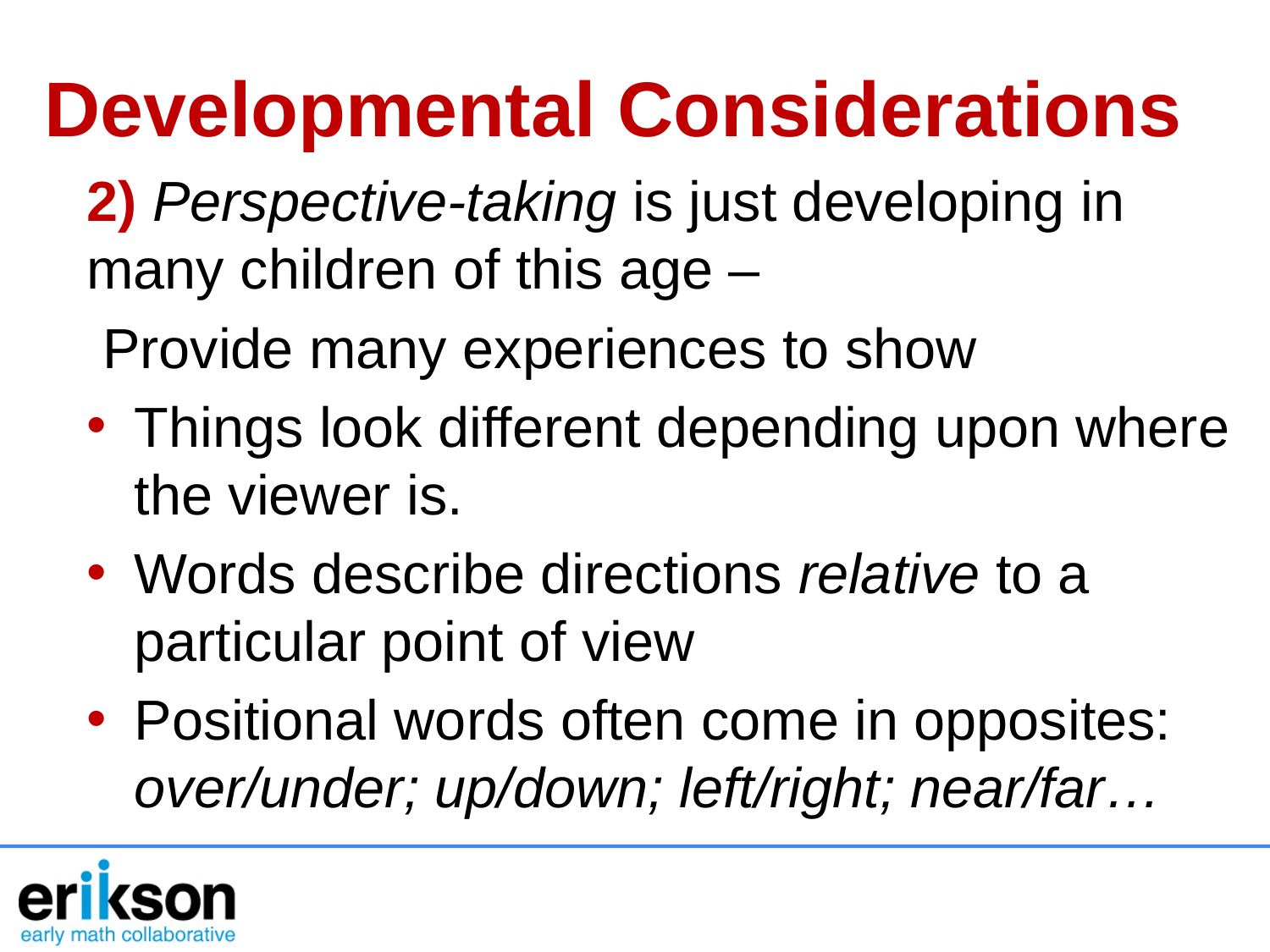

Developmental Considerations
2) Perspective-taking is just developing in many children of this age –
 Provide many experiences to show
Things look different depending upon where the viewer is.
Words describe directions relative to a particular point of view
Positional words often come in opposites: over/under; up/down; left/right; near/far…